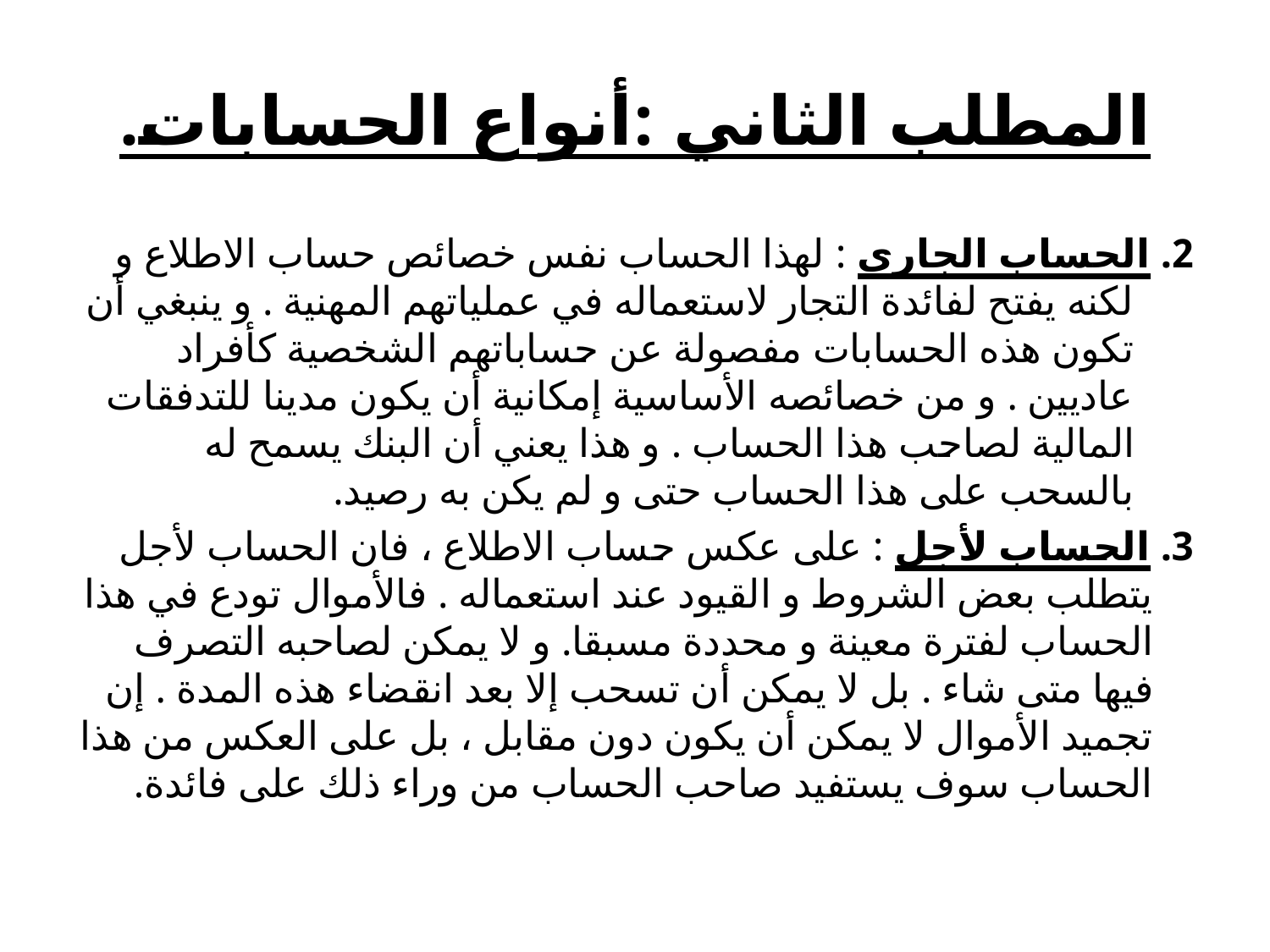

# المطلب الثاني :أنواع الحسابات.
2. الحساب الجاري : لهذا الحساب نفس خصائص حساب الاطلاع و لكنه يفتح لفائدة التجار لاستعماله في عملياتهم المهنية . و ينبغي أن تكون هذه الحسابات مفصولة عن حساباتهم الشخصية كأفراد عاديين . و من خصائصه الأساسية إمكانية أن يكون مدينا للتدفقات المالية لصاحب هذا الحساب . و هذا يعني أن البنك يسمح له بالسحب على هذا الحساب حتى و لم يكن به رصيد.
3. الحساب لأجل : على عكس حساب الاطلاع ، فان الحساب لأجل يتطلب بعض الشروط و القيود عند استعماله . فالأموال تودع في هذا الحساب لفترة معينة و محددة مسبقا. و لا يمكن لصاحبه التصرف فيها متى شاء . بل لا يمكن أن تسحب إلا بعد انقضاء هذه المدة . إن تجميد الأموال لا يمكن أن يكون دون مقابل ، بل على العكس من هذا الحساب سوف يستفيد صاحب الحساب من وراء ذلك على فائدة.